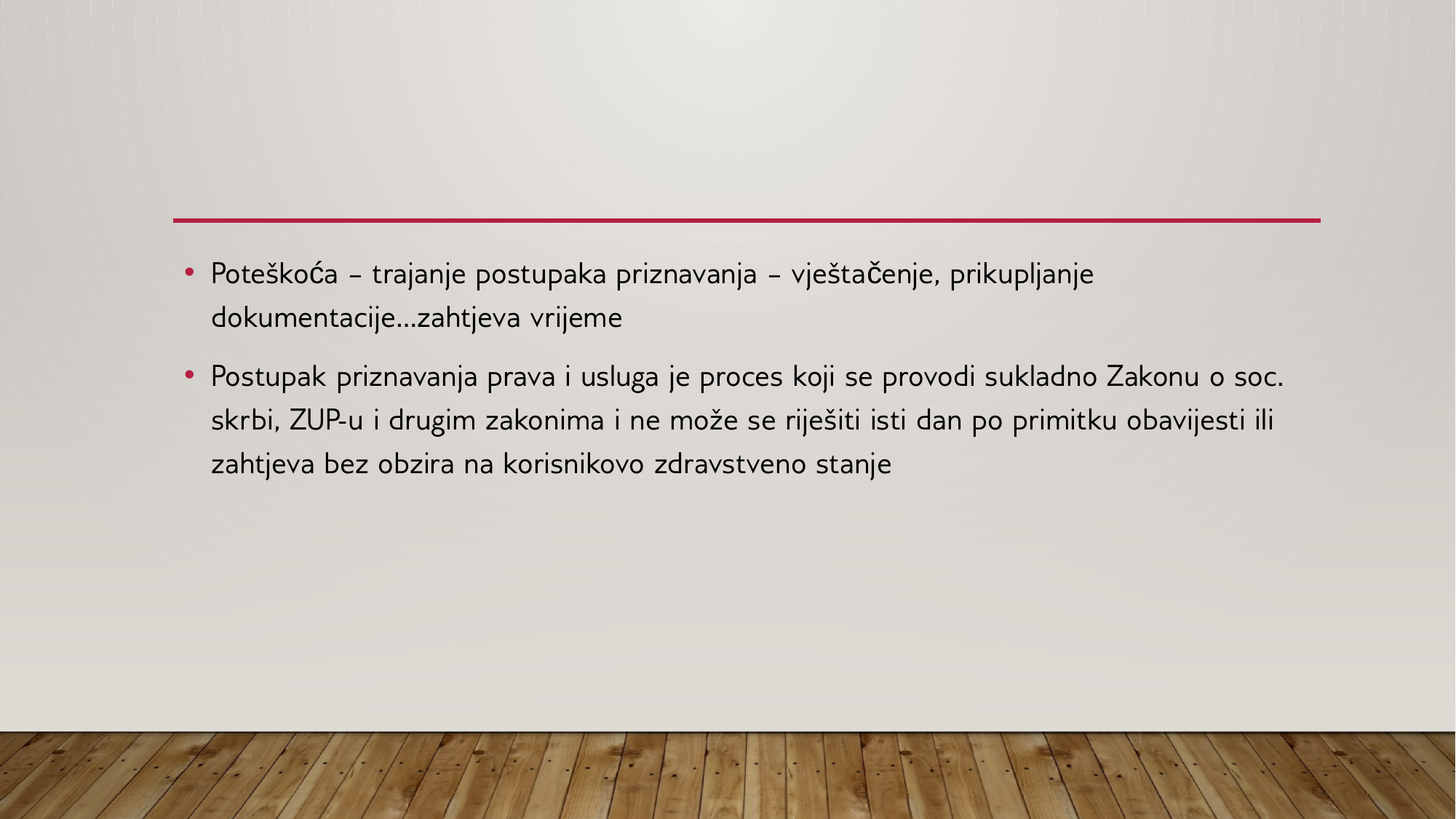

#
Poteškoća – trajanje postupaka priznavanja – vještačenje, prikupljanje dokumentacije…zahtjeva vrijeme
Postupak priznavanja prava i usluga je proces koji se provodi sukladno Zakonu o soc. skrbi, ZUP-u i drugim zakonima i ne može se riješiti isti dan po primitku obavijesti ili zahtjeva bez obzira na korisnikovo zdravstveno stanje